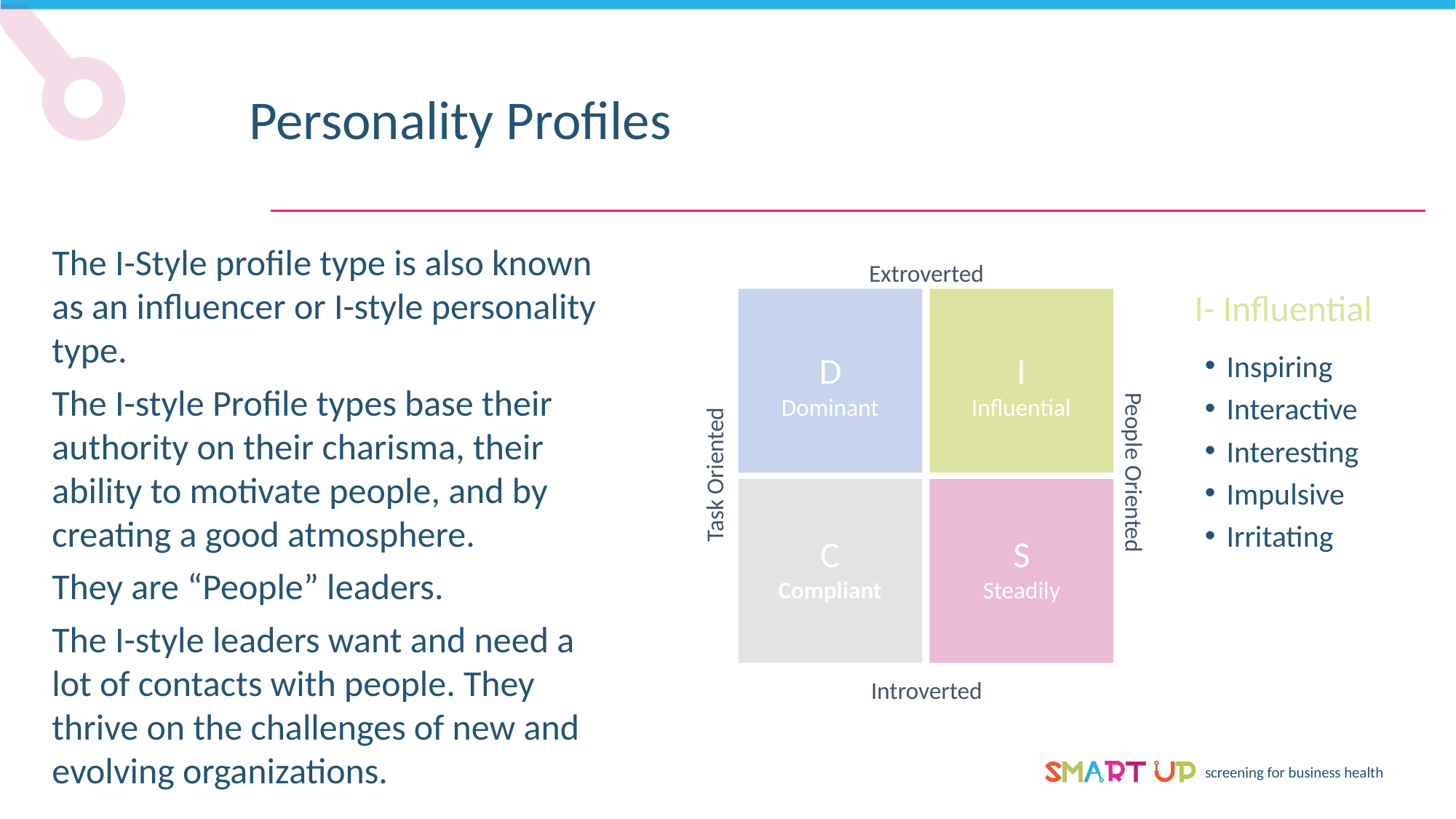

Personality Profiles
The I-Style profile type is also known as an influencer or I-style personality type.
The I-style Profile types base their authority on their charisma, their ability to motivate people, and by creating a good atmosphere.
They are “People” leaders.
The I-style leaders want and need a lot of contacts with people. They thrive on the challenges of new and evolving organizations.
Extroverted
I- Influential

D
Dominant
I
Influential
Inspiring
Interactive
Interesting
Impulsive
Irritating
People Oriented
Task Oriented

C
Compliant
S
Steadily
Introverted